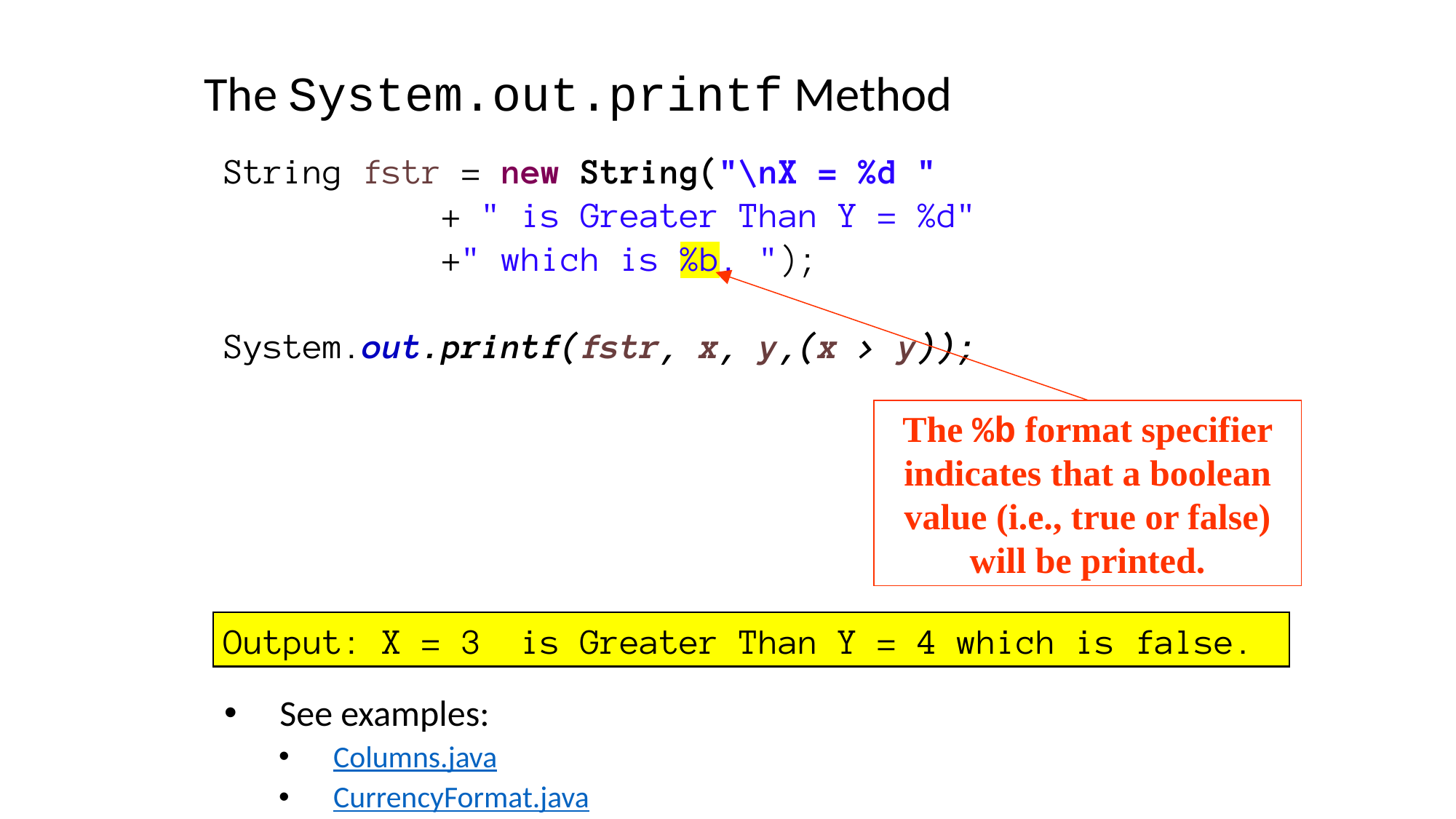

The System.out.printf Method
String fstr = new String("\nX = %d "
           + " is Greater Than Y = %d"
           +" which is %b. ");

System.out.printf(fstr, x, y,(x > y));

See examples:
Columns.java
CurrencyFormat.java

The %b format specifier indicates that a boolean value (i.e., true or false) will be printed.
Output: X = 3  is Greater Than Y = 4 which is false.